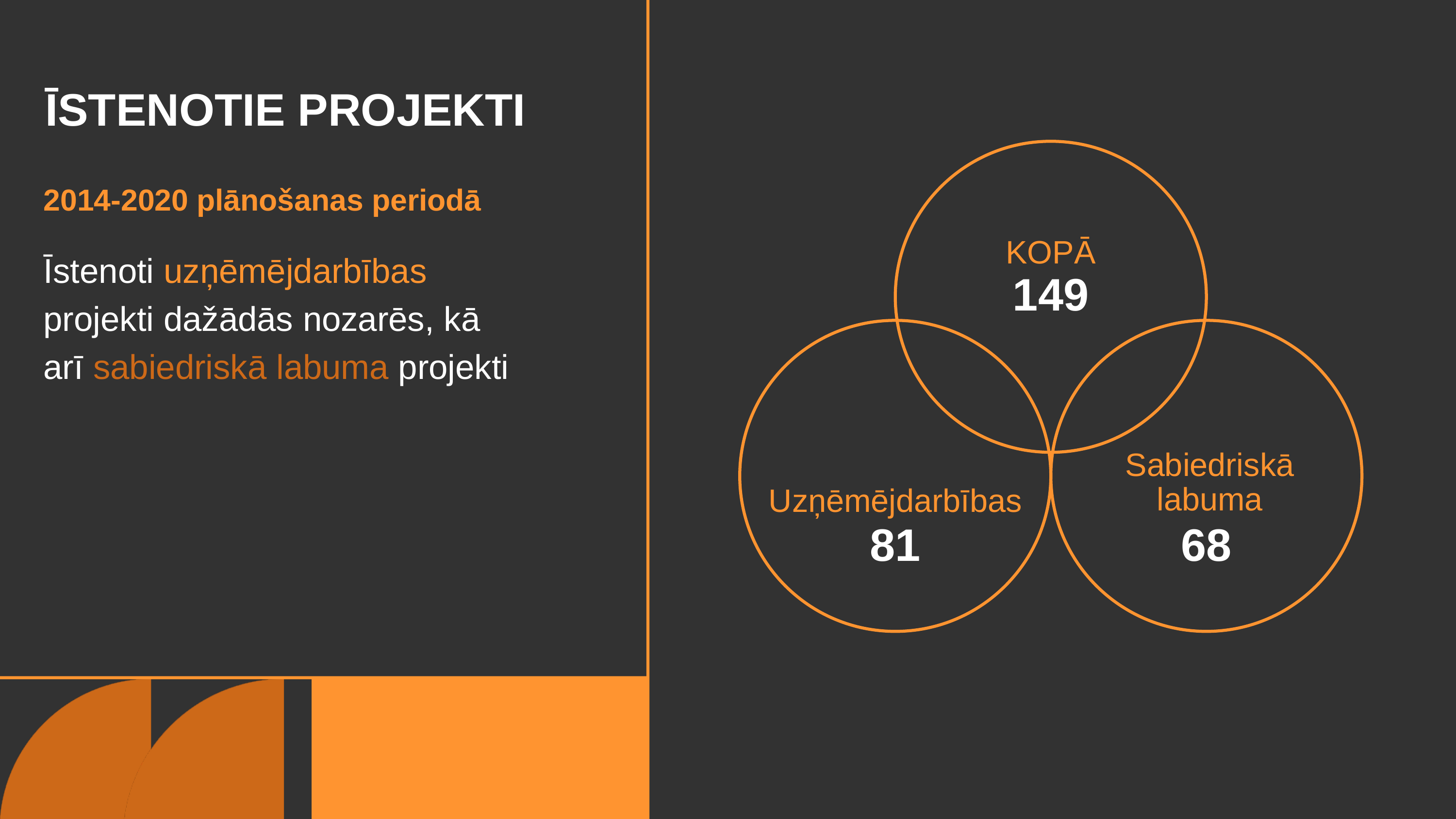

ĪSTENOTIE PROJEKTI

2014-2020 plānošanas periodā
KOPĀ
Īstenoti uzņēmējdarbības projekti dažādās nozarēs, kā arī sabiedriskā labuma projekti
149

Sabiedriskā labuma
Uzņēmējdarbības
81
68